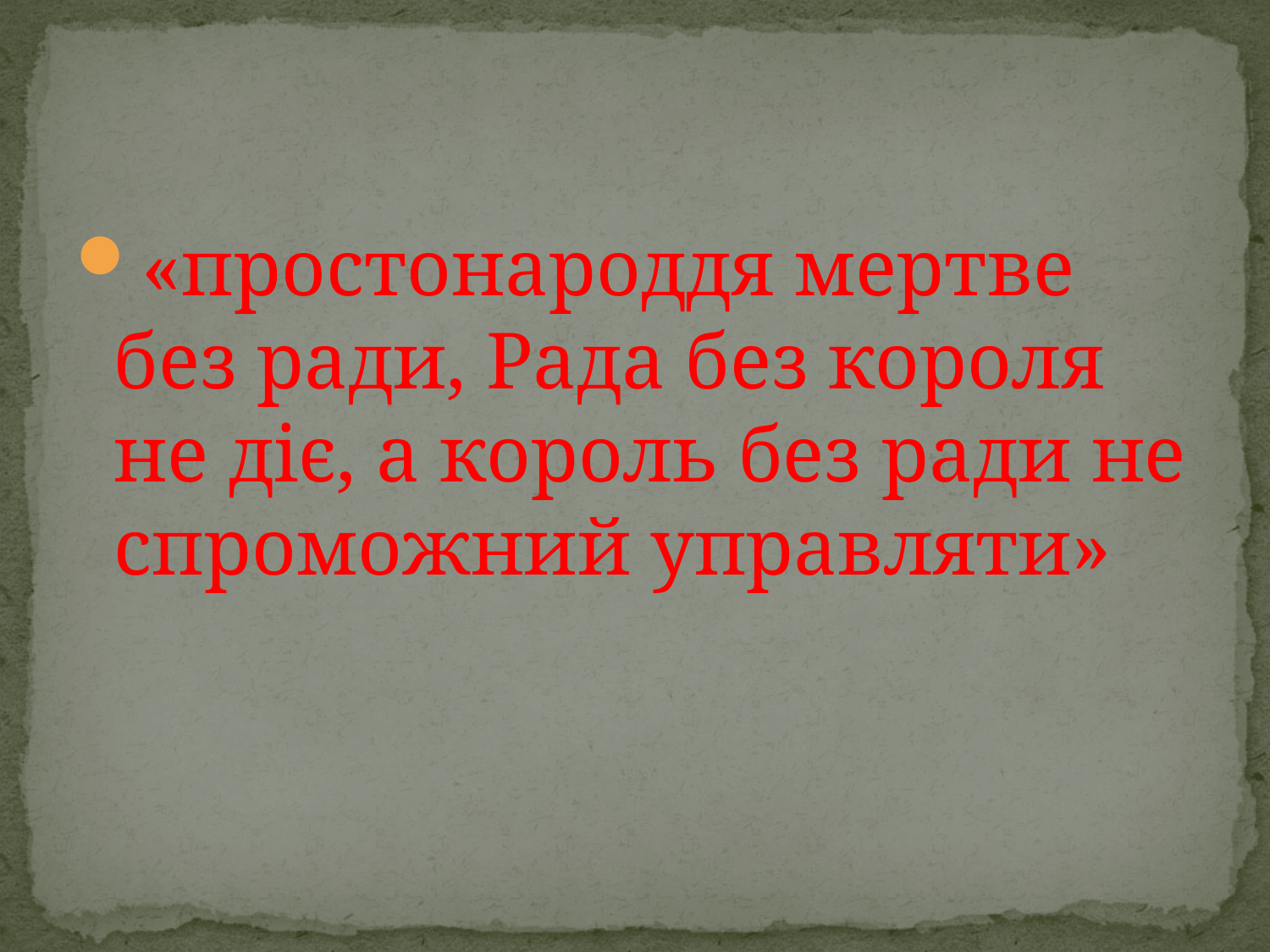

#
«простонароддя мертве без ради, Рада без короля не діє, а король без ради не спроможний управляти»